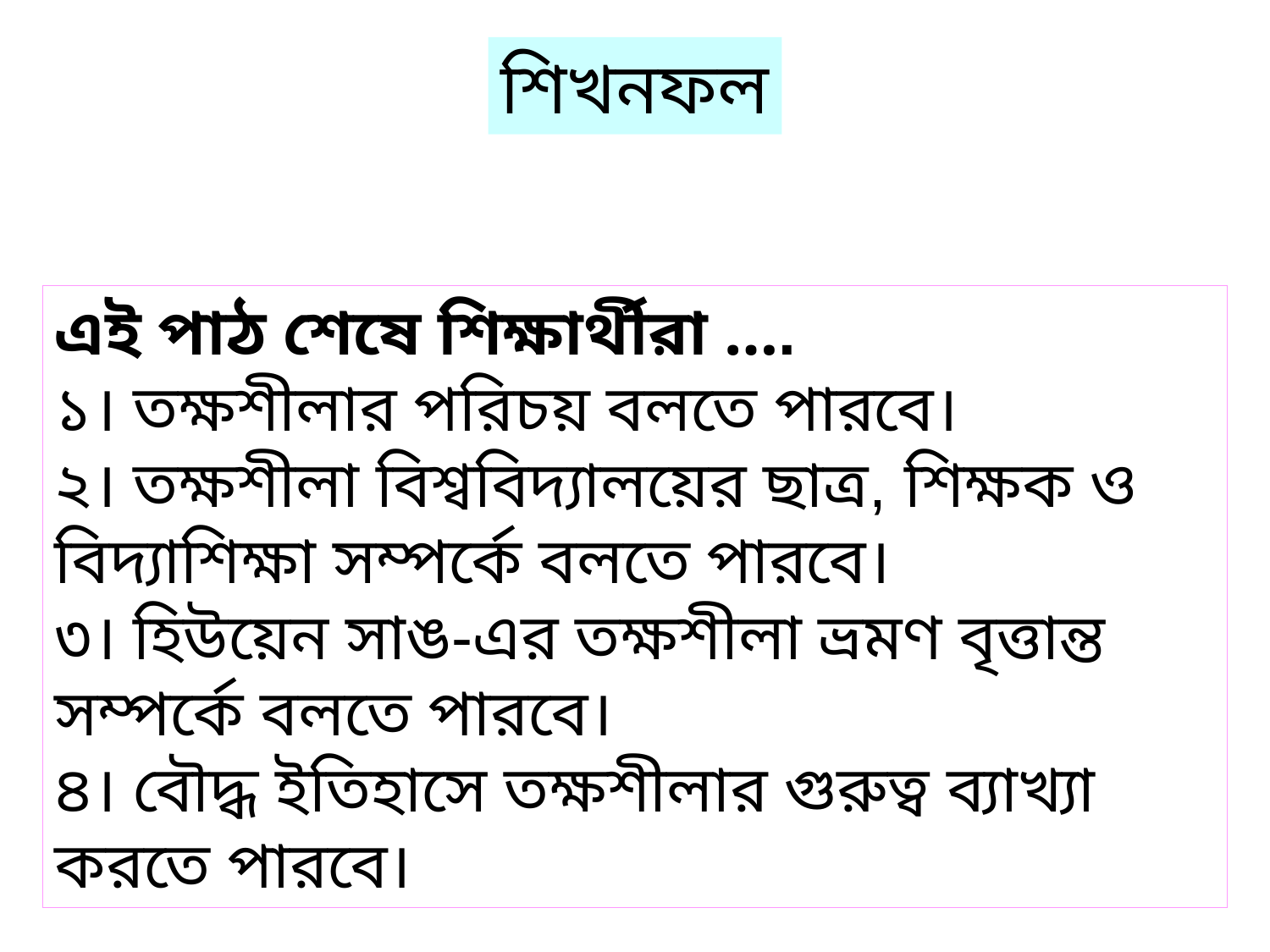

শিখনফল
এই পাঠ শেষে শিক্ষার্থীরা ….
১। তক্ষশীলার পরিচয় বলতে পারবে।
২। তক্ষশীলা বিশ্ববিদ্যালয়ের ছাত্র, শিক্ষক ও বিদ্যাশিক্ষা সম্পর্কে বলতে পারবে।
৩। হিউয়েন সাঙ-এর তক্ষশীলা ভ্রমণ বৃত্তান্ত সম্পর্কে বলতে পারবে।
৪। বৌদ্ধ ইতিহাসে তক্ষশীলার গুরুত্ব ব্যাখ্যা করতে পারবে।